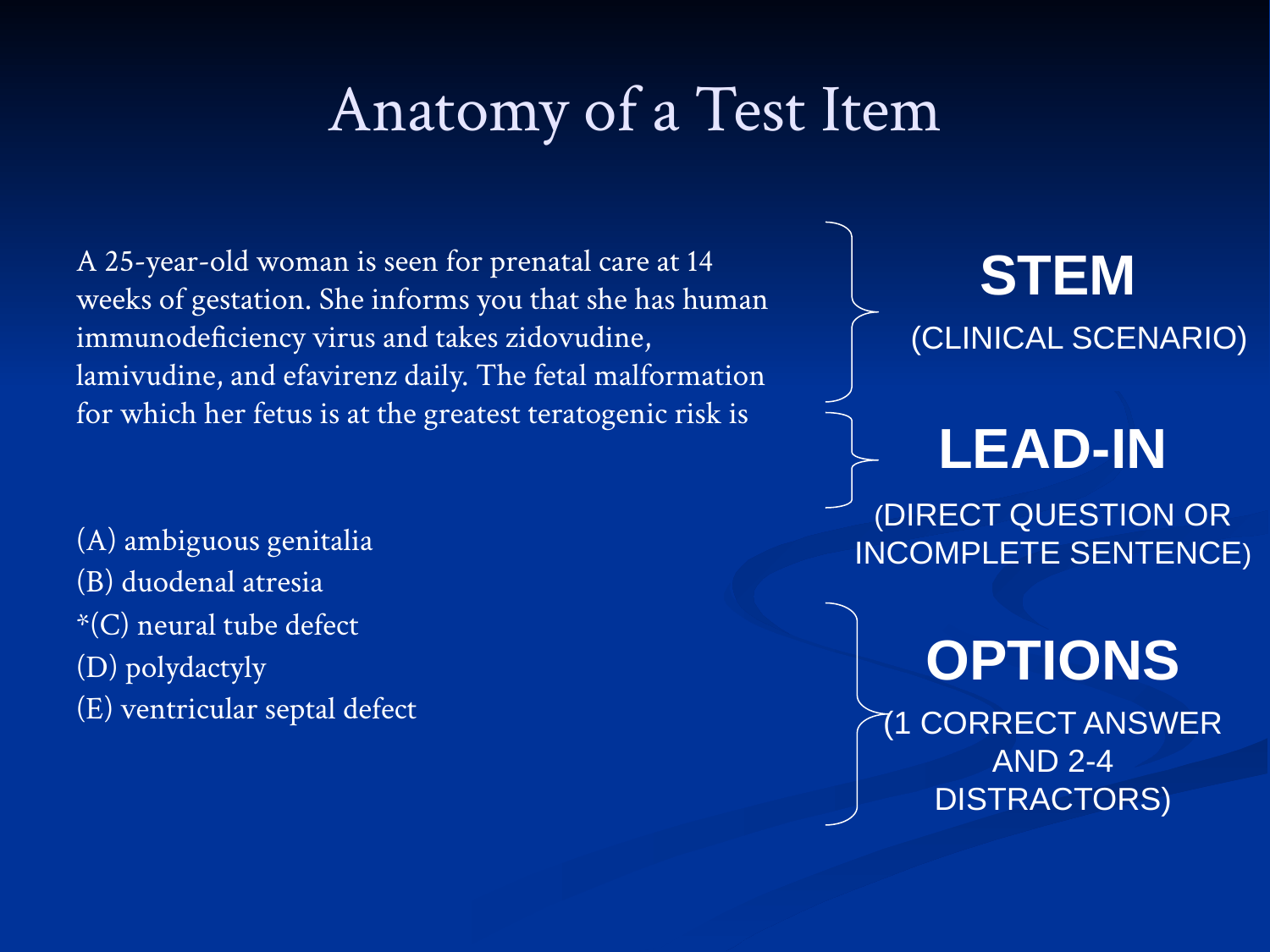

Anatomy of a Test Item

A 25-year-old woman is seen for prenatal care at 14 weeks of gestation. She informs you that she has human immunodeficiency virus and takes zidovudine, lamivudine, and efavirenz daily. The fetal malformation for which her fetus is at the greatest teratogenic risk is

(A) ambiguous genitalia
(B) duodenal atresia
*(C) neural tube defect
(D) polydactyly
(E) ventricular septal defect
     STEM
(CLINICAL SCENARIO)
LEAD-IN
(DIRECT QUESTION OR INCOMPLETE SENTENCE)

OPTIONS
(1 CORRECT ANSWER AND 2-4 DISTRACTORS)